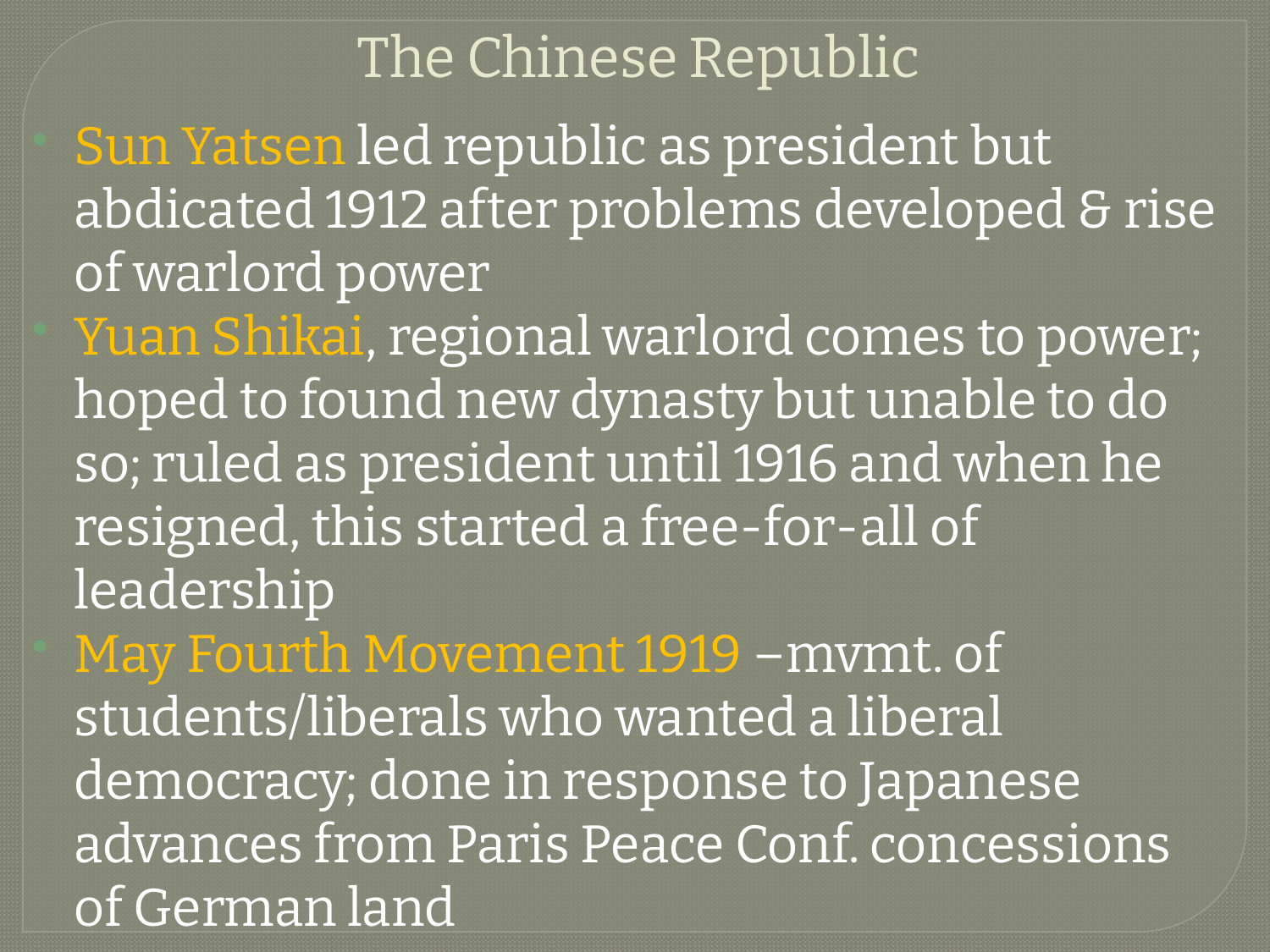

The Chinese Republic
Sun Yatsen led republic as president but abdicated 1912 after problems developed & rise of warlord power
Yuan Shikai, regional warlord comes to power; hoped to found new dynasty but unable to do so; ruled as president until 1916 and when he resigned, this started a free-for-all of leadership
May Fourth Movement 1919 –mvmt. of students/liberals who wanted a liberal democracy; done in response to Japanese advances from Paris Peace Conf. concessions of German land